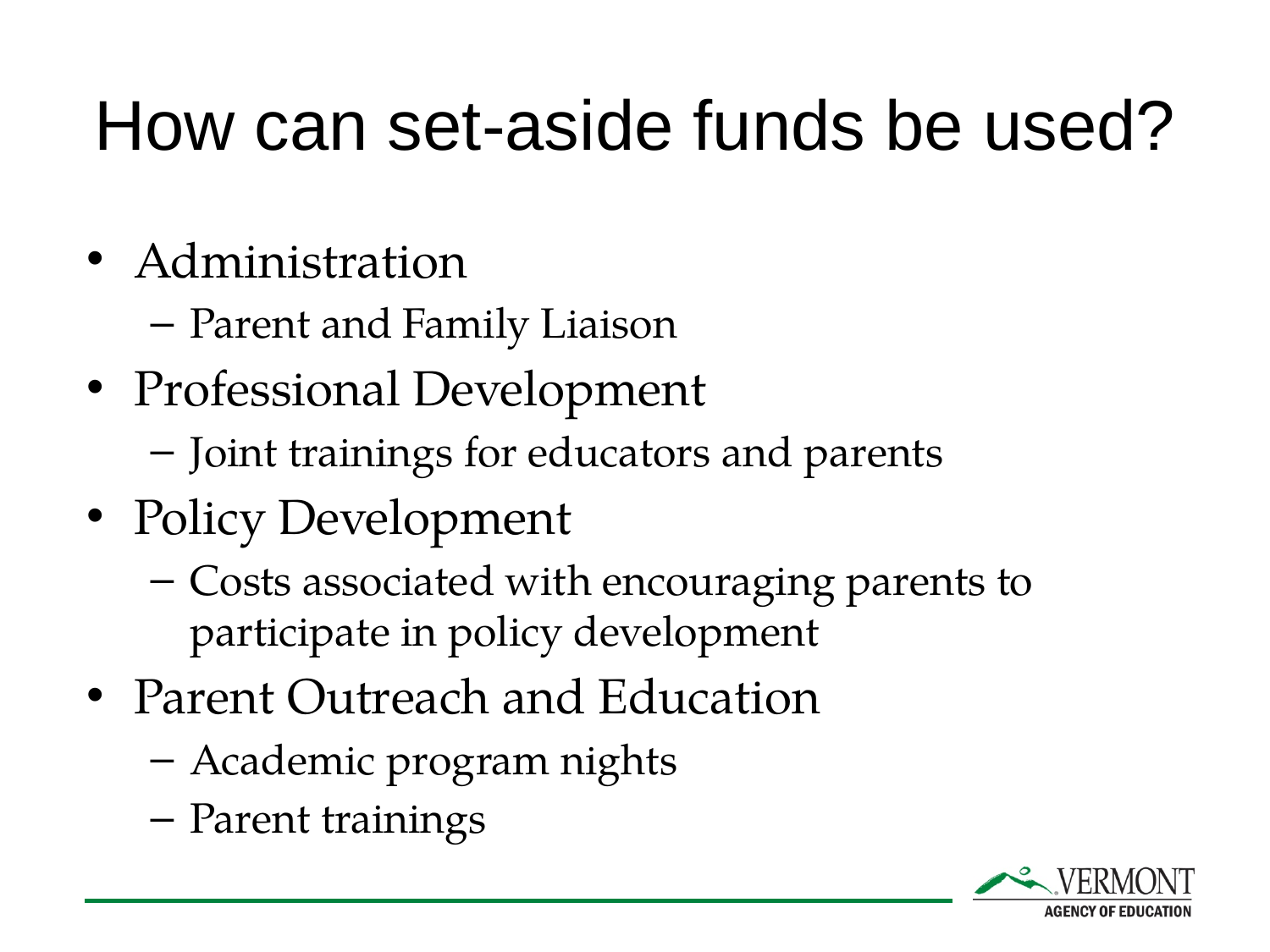

# How can set-aside funds be used?
Administration
Parent and Family Liaison
Professional Development
Joint trainings for educators and parents
Policy Development
Costs associated with encouraging parents to participate in policy development
Parent Outreach and Education
Academic program nights
Parent trainings